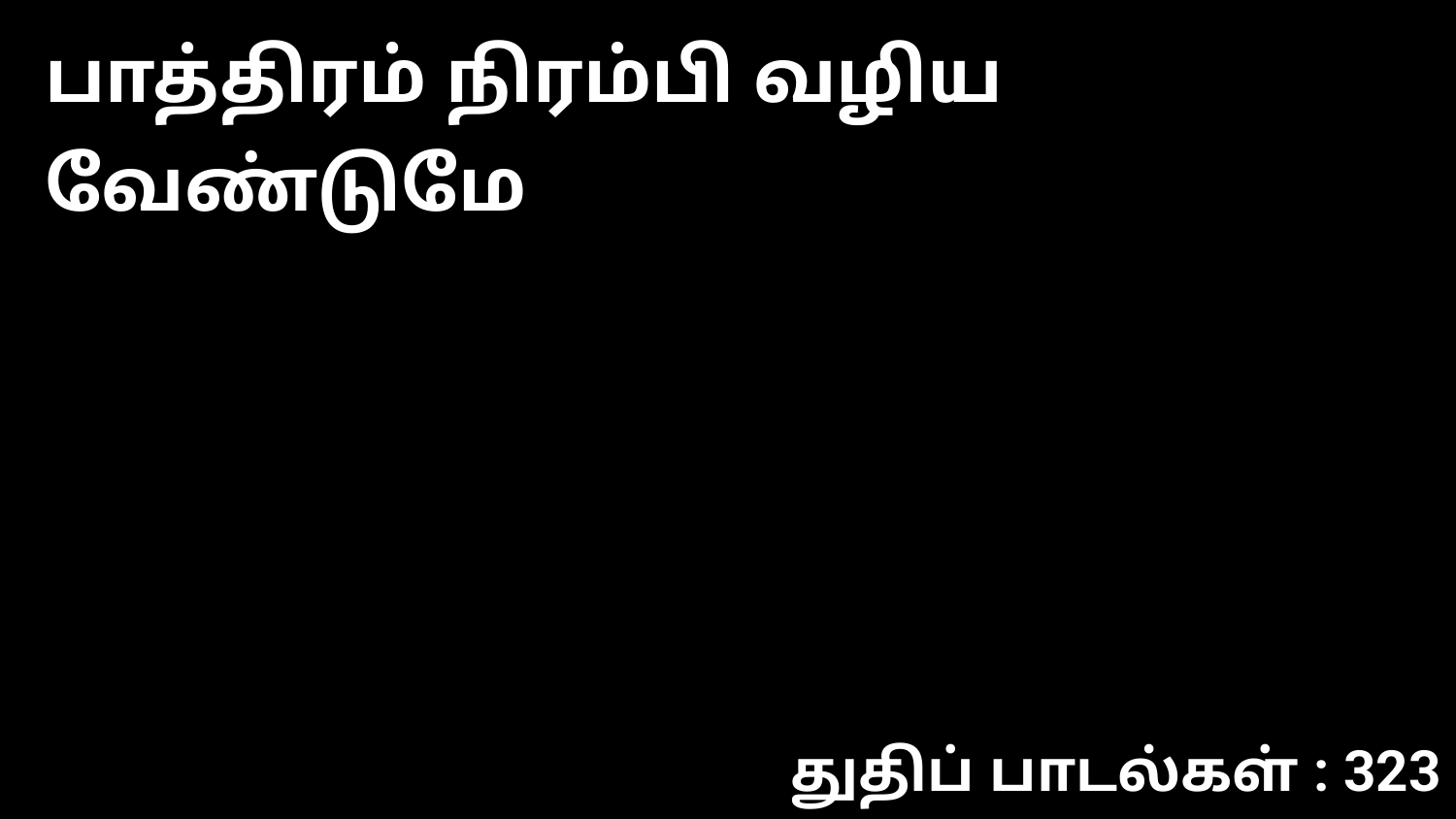

பாத்திரம் நிரம்பி வழிய வேண்டுமே
துதிப் பாடல்கள் : 323